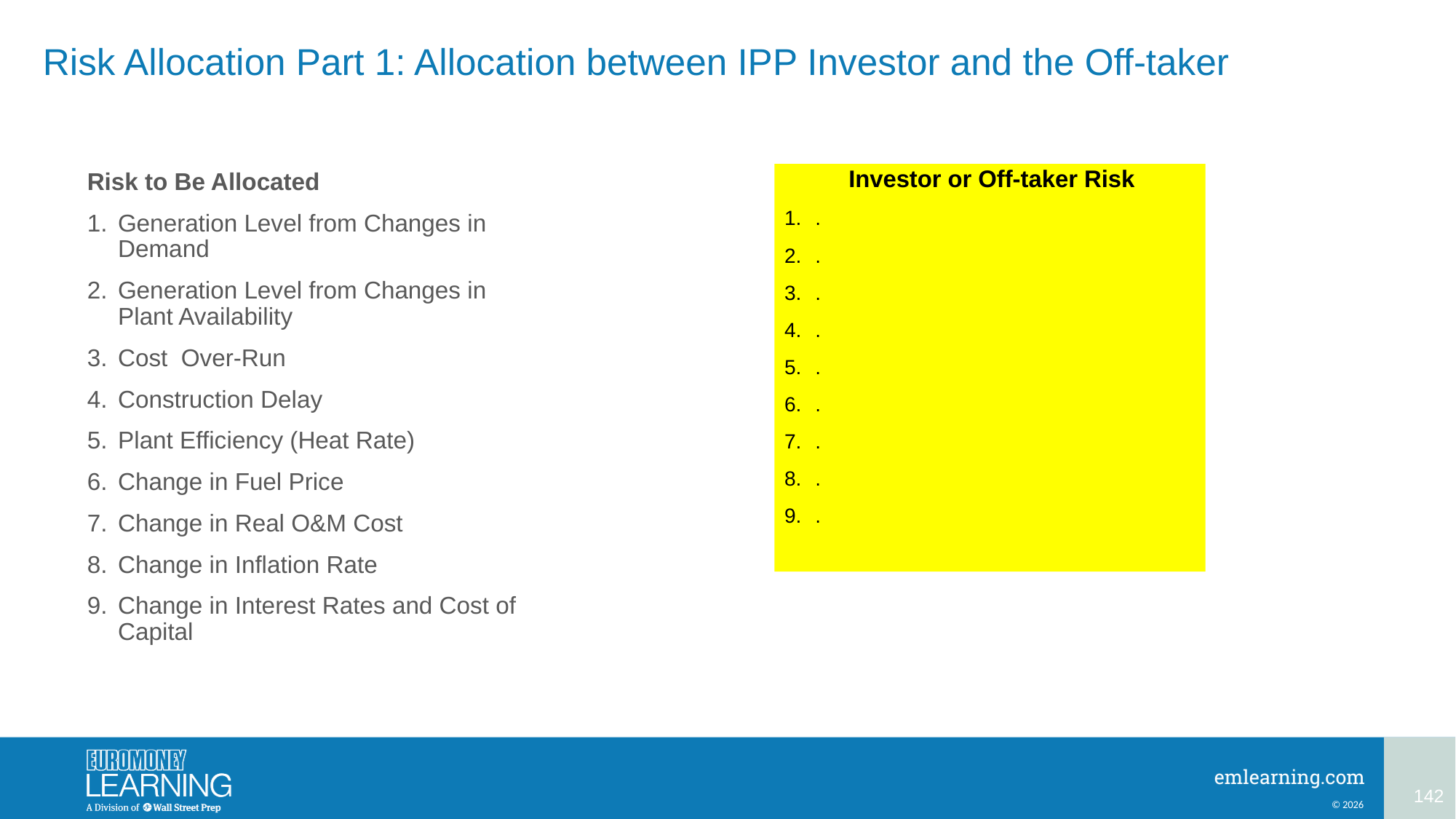

# Risk Allocation Part 1: Allocation between IPP Investor and the Off-taker
Risk to Be Allocated
Generation Level from Changes in Demand
Generation Level from Changes in Plant Availability
Cost  Over-Run
Construction Delay
Plant Efficiency (Heat Rate)
Change in Fuel Price
Change in Real O&M Cost
Change in Inflation Rate
Change in Interest Rates and Cost of Capital

Investor or Off-taker Risk
.
.
.
.
.
.
.
.
.
142